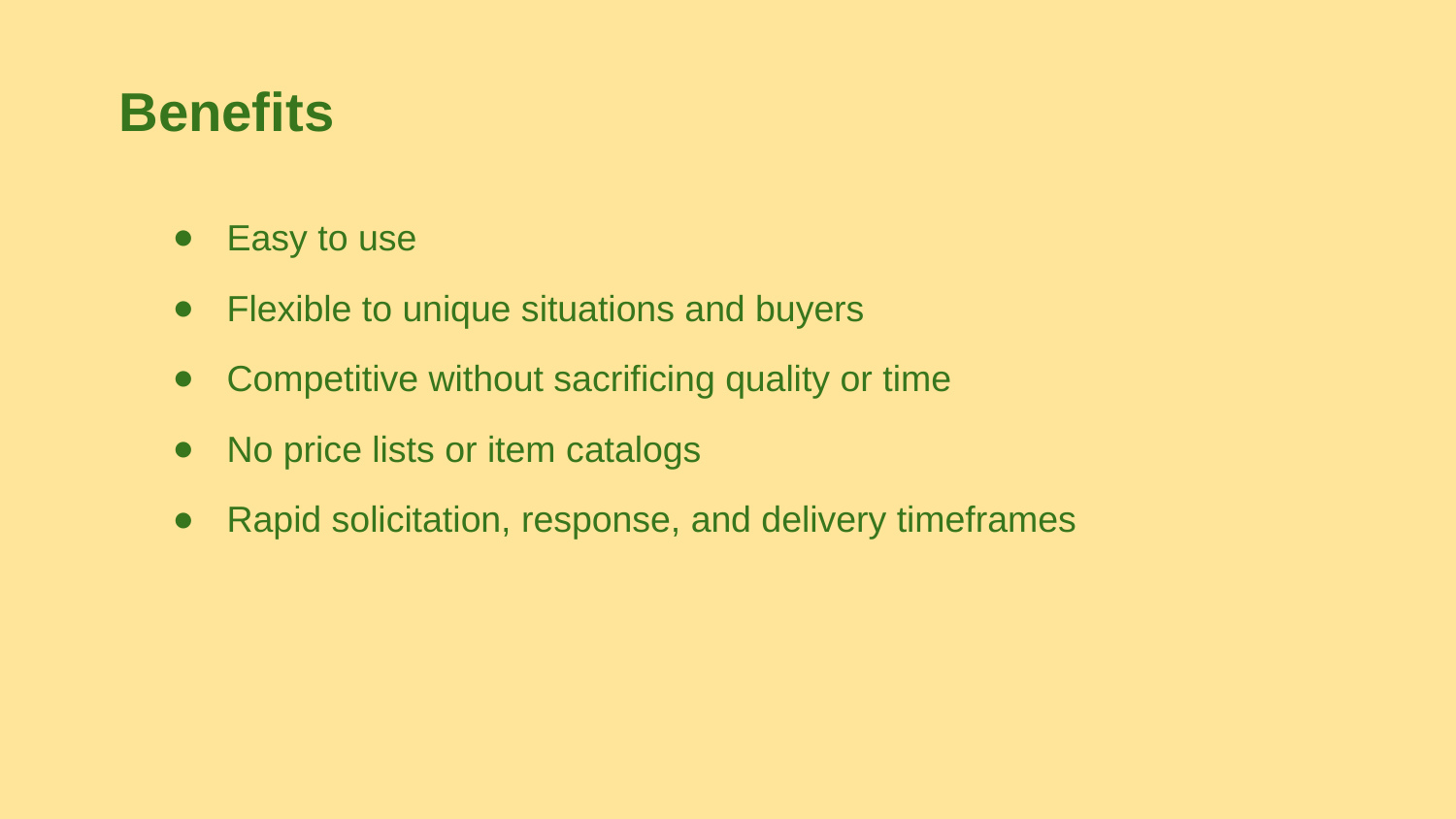

Benefits
Easy to use
Flexible to unique situations and buyers
Competitive without sacrificing quality or time
No price lists or item catalogs
Rapid solicitation, response, and delivery timeframes